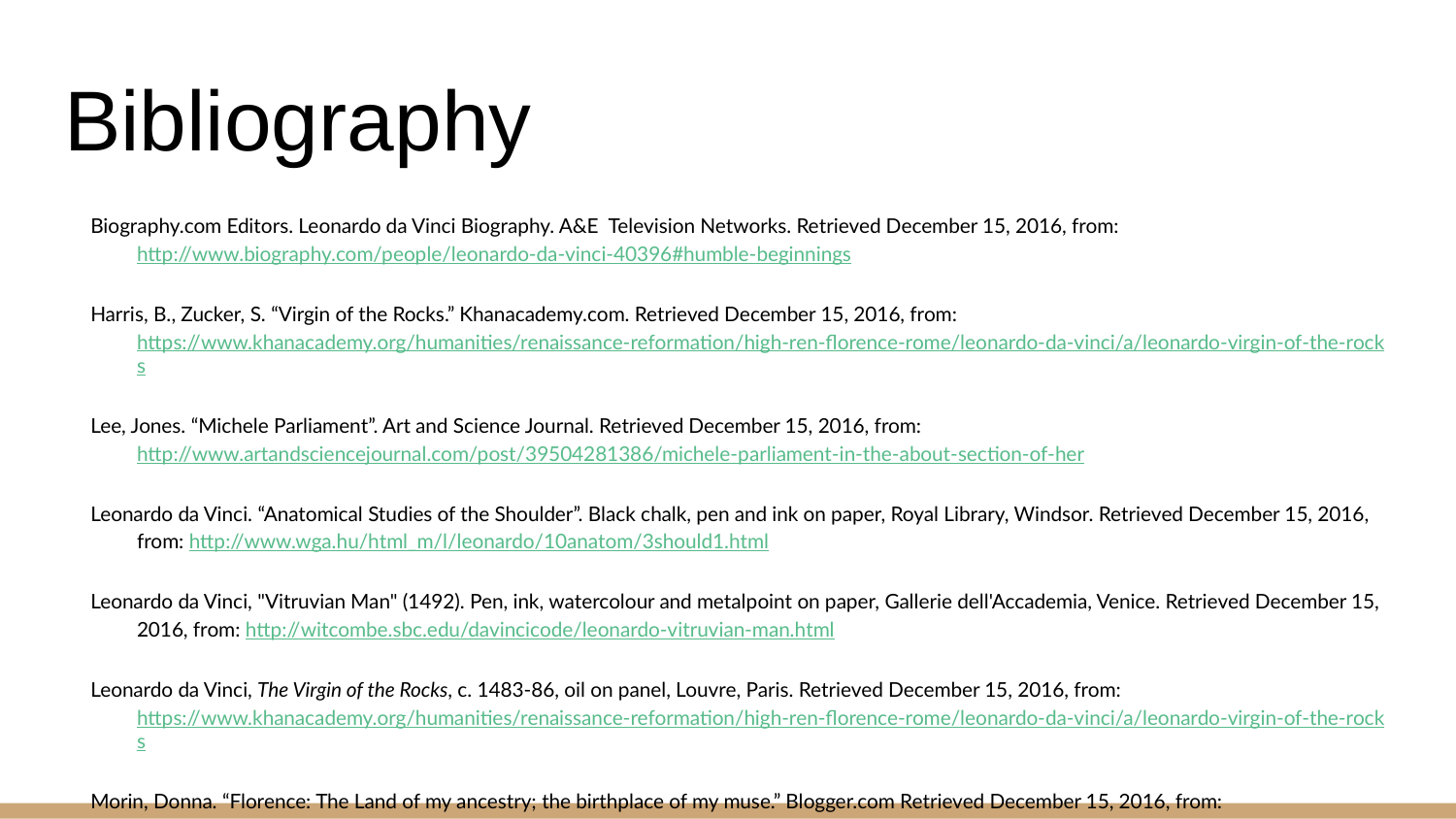

# Bibliography
Biography.com Editors. Leonardo da Vinci Biography. A&E  Television Networks. Retrieved December 15, 2016, from: http://www.biography.com/people/leonardo-da-vinci-40396#humble-beginnings
Harris, B., Zucker, S. “Virgin of the Rocks.” Khanacademy.com. Retrieved December 15, 2016, from: https://www.khanacademy.org/humanities/renaissance-reformation/high-ren-florence-rome/leonardo-da-vinci/a/leonardo-virgin-of-the-rocks
Lee, Jones. “Michele Parliament”. Art and Science Journal. Retrieved December 15, 2016, from: http://www.artandsciencejournal.com/post/39504281386/michele-parliament-in-the-about-section-of-her
Leonardo da Vinci. “Anatomical Studies of the Shoulder”. Black chalk, pen and ink on paper, Royal Library, Windsor. Retrieved December 15, 2016, from: http://www.wga.hu/html_m/l/leonardo/10anatom/3should1.html
Leonardo da Vinci, "Vitruvian Man" (1492). Pen, ink, watercolour and metalpoint on paper, Gallerie dell'Accademia, Venice. Retrieved December 15, 2016, from: http://witcombe.sbc.edu/davincicode/leonardo-vitruvian-man.html
Leonardo da Vinci, The Virgin of the Rocks, c. 1483-86, oil on panel, Louvre, Paris. Retrieved December 15, 2016, from: https://www.khanacademy.org/humanities/renaissance-reformation/high-ren-florence-rome/leonardo-da-vinci/a/leonardo-virgin-of-the-rocks
Morin, Donna. “Florence: The Land of my ancestry; the birthplace of my muse.” Blogger.com Retrieved December 15, 2016, from: http://donnarussomorin.blogspot.com/2012_03_01_archive.html
Parliament, Michele. Facebook.com Retrieved December 15, 2016, from: https://www.facebook.com/poorlyselftaughtartist/
Parliament, Michele. “Night Garden”. Poignarde.wordpress.com. Retrieved December 15, 2016, from: https://poignarde.wordpress.com/author/poignarde/page/331/
Parliament, Michele. “You’ve been schooled.” Blogger.com Retrieved December 15, 2016, from: http://micheleparliament.blogspot.com/2015/11/youve-been-schooled.html